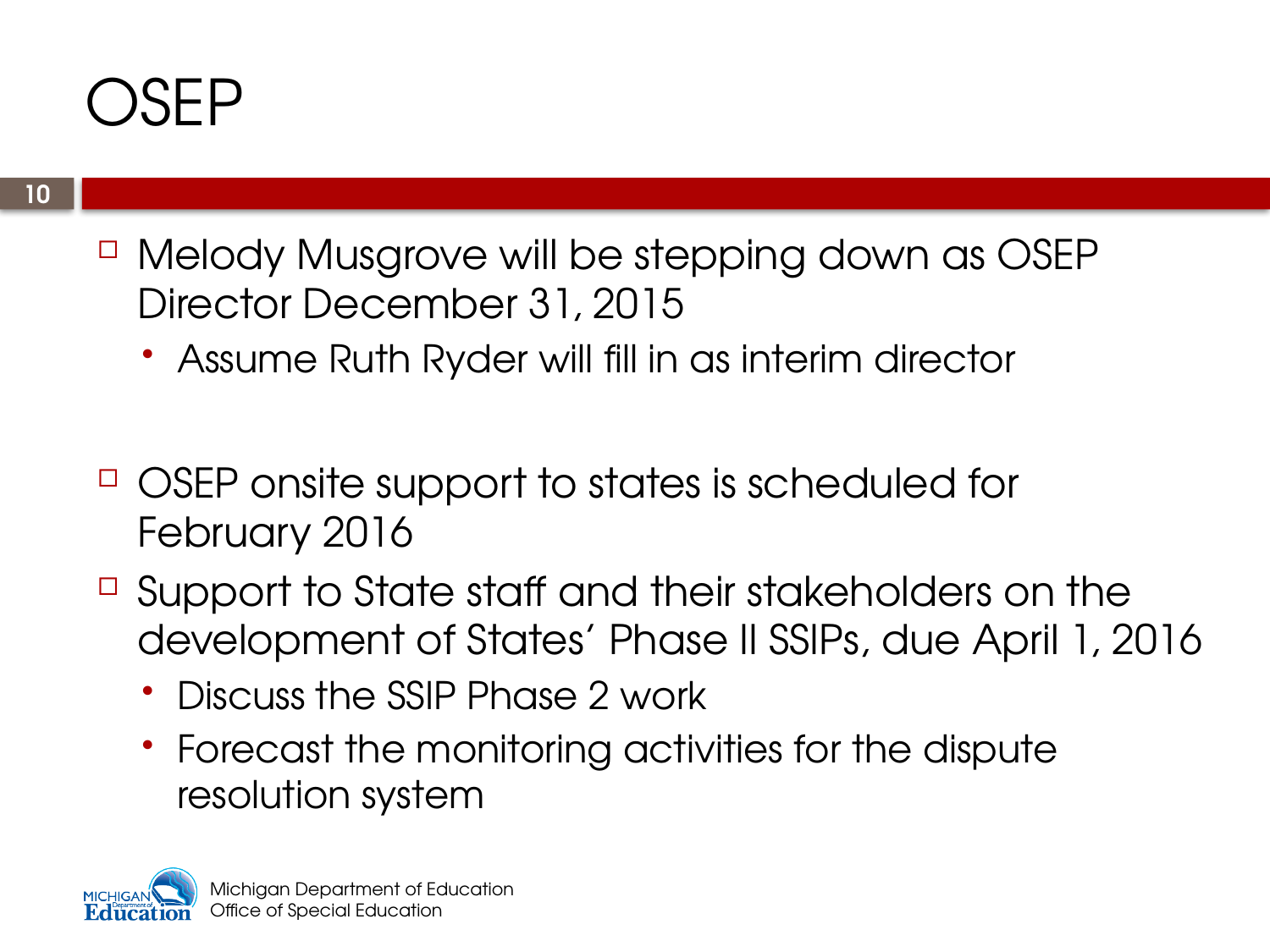

# OSEP
10
Melody Musgrove will be stepping down as OSEP Director December 31, 2015
Assume Ruth Ryder will fill in as interim director

OSEP onsite support to states is scheduled for February 2016
Support to State staff and their stakeholders on the development of States’ Phase II SSIPs, due April 1, 2016
Discuss the SSIP Phase 2 work
Forecast the monitoring activities for the dispute resolution system

Michigan Department of Education
Office of Special Education